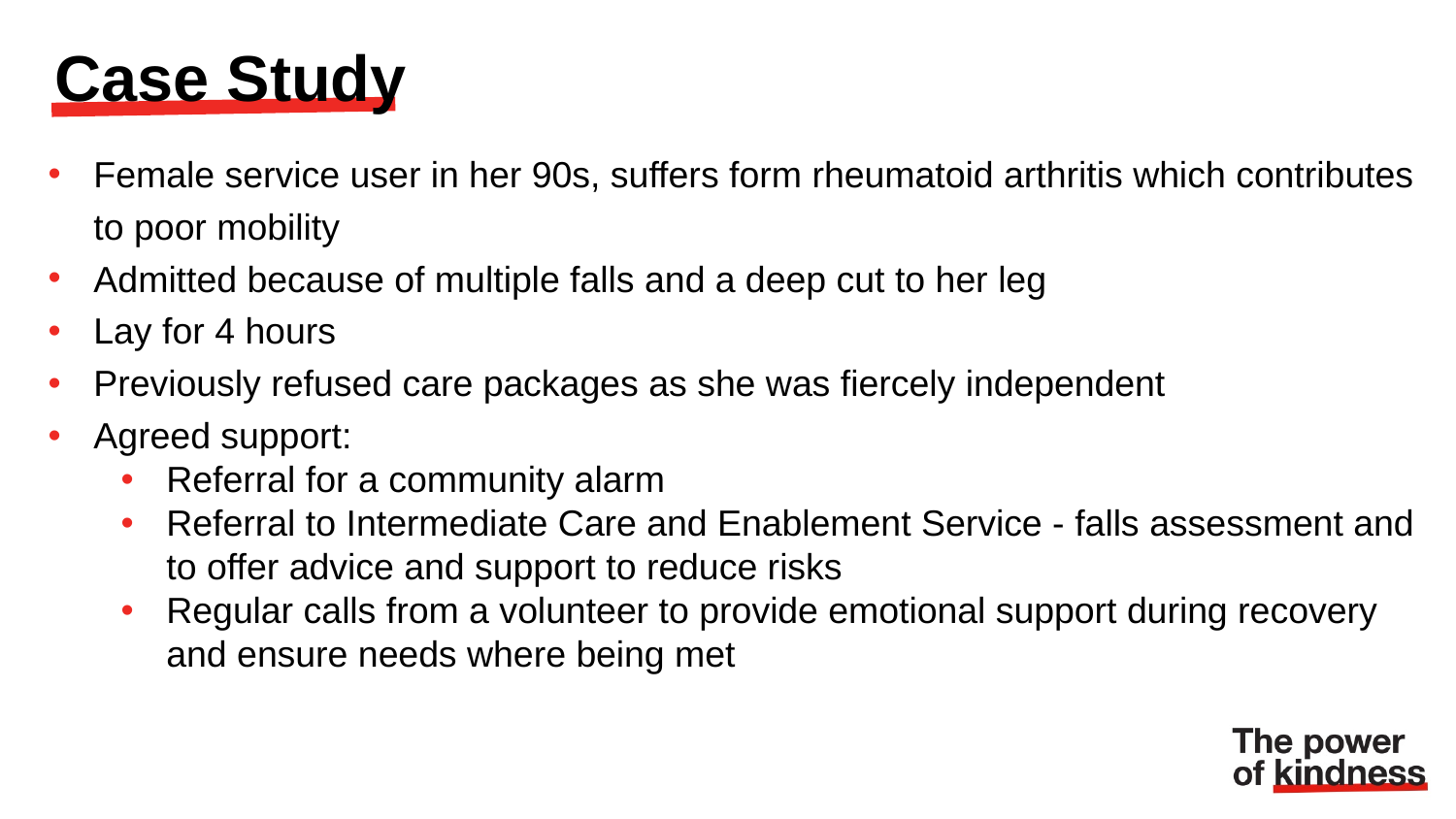

Case Study
Female service user in her 90s, suffers form rheumatoid arthritis which contributes to poor mobility
Admitted because of multiple falls and a deep cut to her leg
Lay for 4 hours
Previously refused care packages as she was fiercely independent
Agreed support:
Referral for a community alarm
Referral to Intermediate Care and Enablement Service - falls assessment and to offer advice and support to reduce risks
Regular calls from a volunteer to provide emotional support during recovery and ensure needs where being met